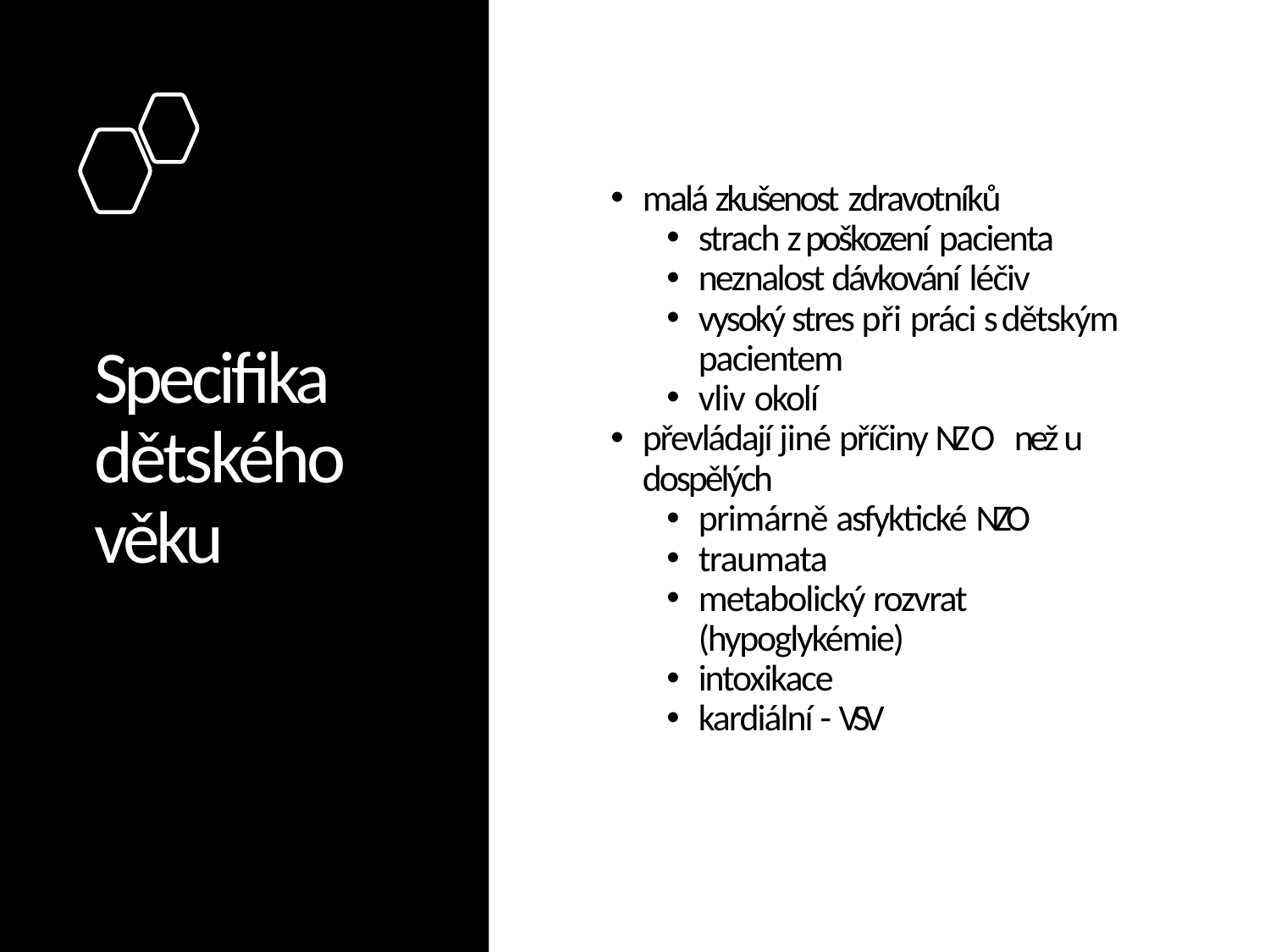

# Specifika dětského věku
malá zkušenost zdravotníků
strach z poškození pacienta
neznalost dávkování léčiv
vysoký stres při práci s dětským pacientem
vliv okolí
převládají jiné příčiny NZO   než u dospělých
primárně asfyktické NZO
traumata
metabolický rozvrat (hypoglykémie)
intoxikace
kardiální - VSV